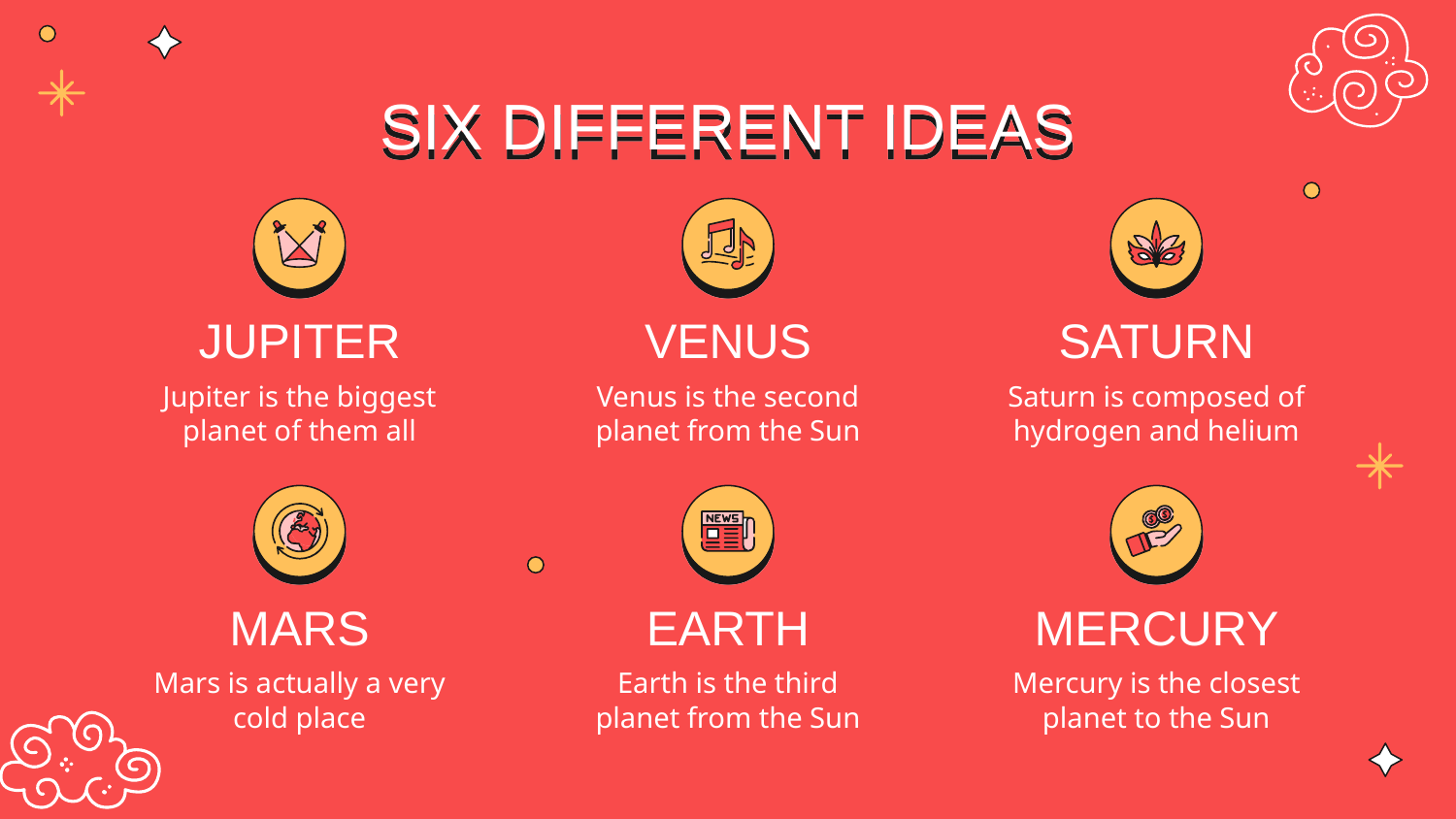

# SIX DIFFERENT IDEAS

JUPITER
VENUS
SATURN
Jupiter is the biggest planet of them all
Venus is the second planet from the Sun
Saturn is composed of hydrogen and helium

MARS
EARTH
MERCURY
Mars is actually a very cold place
Earth is the third planet from the Sun
Mercury is the closest planet to the Sun